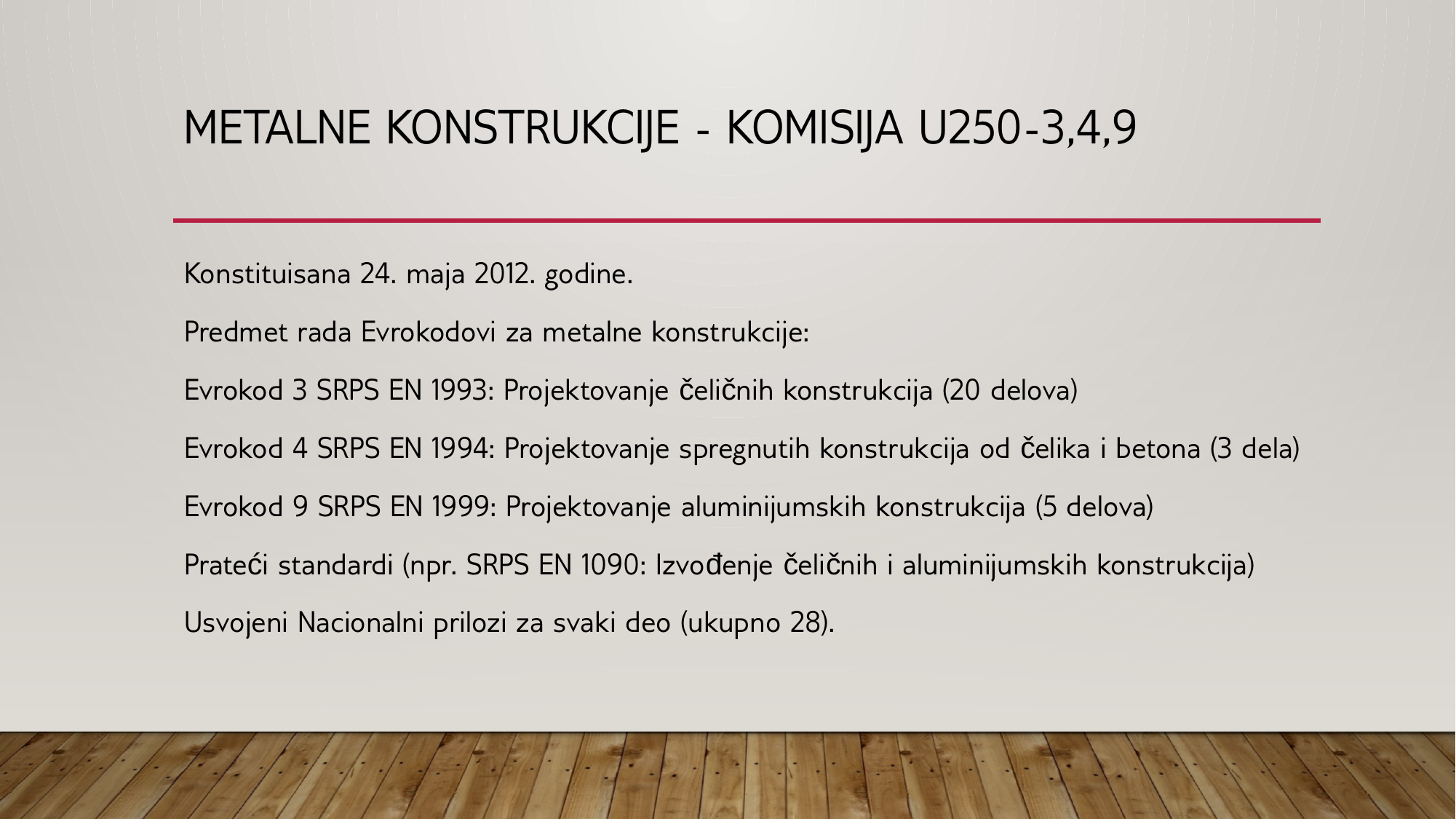

# metalne konstrukcije - Komisija U250-3,4,9
Konstituisana 24. maja 2012. godine.
Predmet rada Evrokodovi za metalne konstrukcije:
Evrokod 3 SRPS EN 1993: Projektovanje čeličnih konstrukcija (20 delova)
Evrokod 4 SRPS EN 1994: Projektovanje spregnutih konstrukcija od čelika i betona (3 dela)
Evrokod 9 SRPS EN 1999: Projektovanje aluminijumskih konstrukcija (5 delova)
Prateći standardi (npr. SRPS EN 1090: Izvođenje čeličnih i aluminijumskih konstrukcija)
Usvojeni Nacionalni prilozi za svaki deo (ukupno 28).